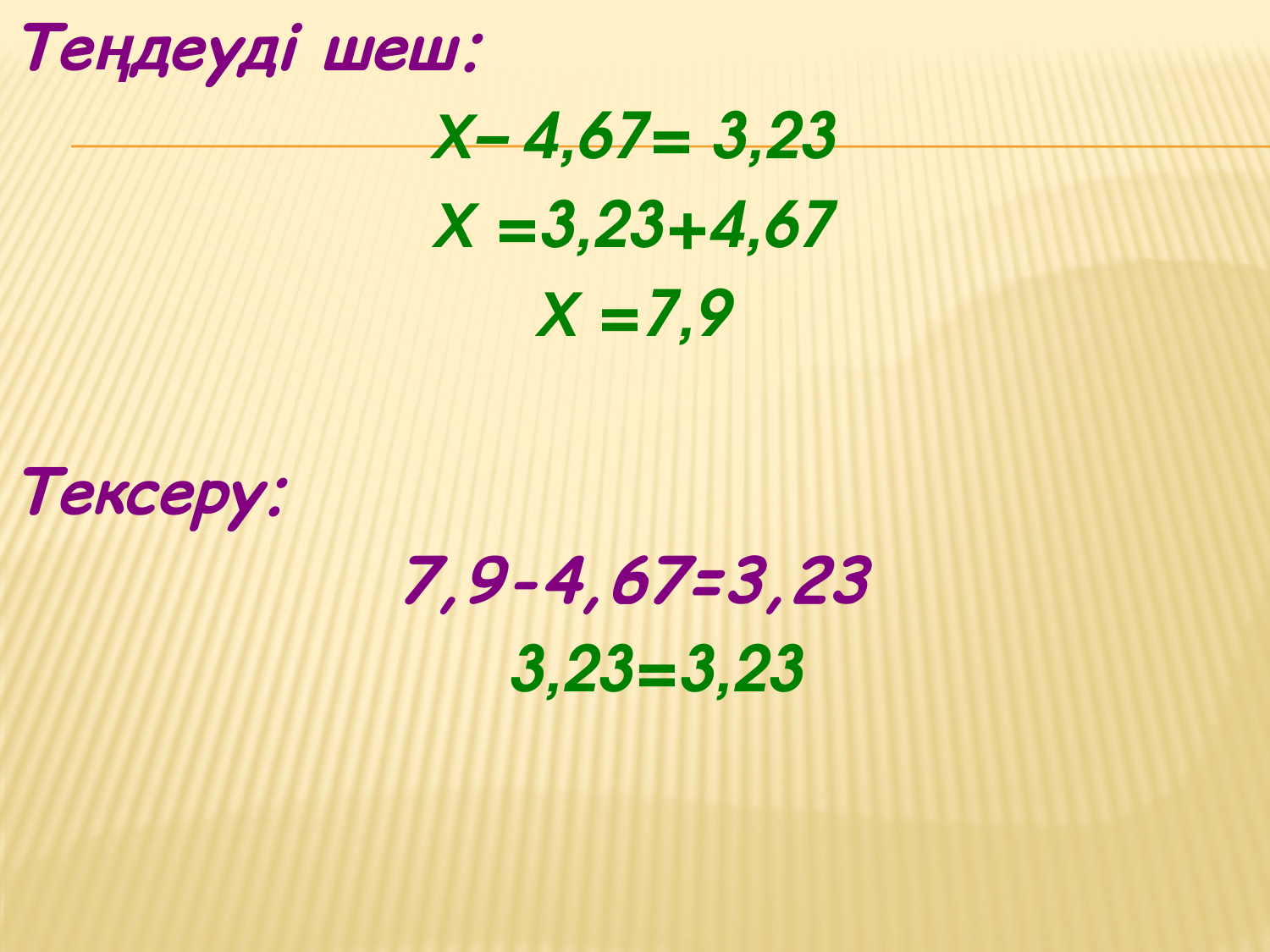

Теңдеуді шеш:
Х– 4,67= 3,23
Х =3,23+4,67
Х =7,9

Тексеру:
              7,9-4,67=3,23
                            3,23=3,23